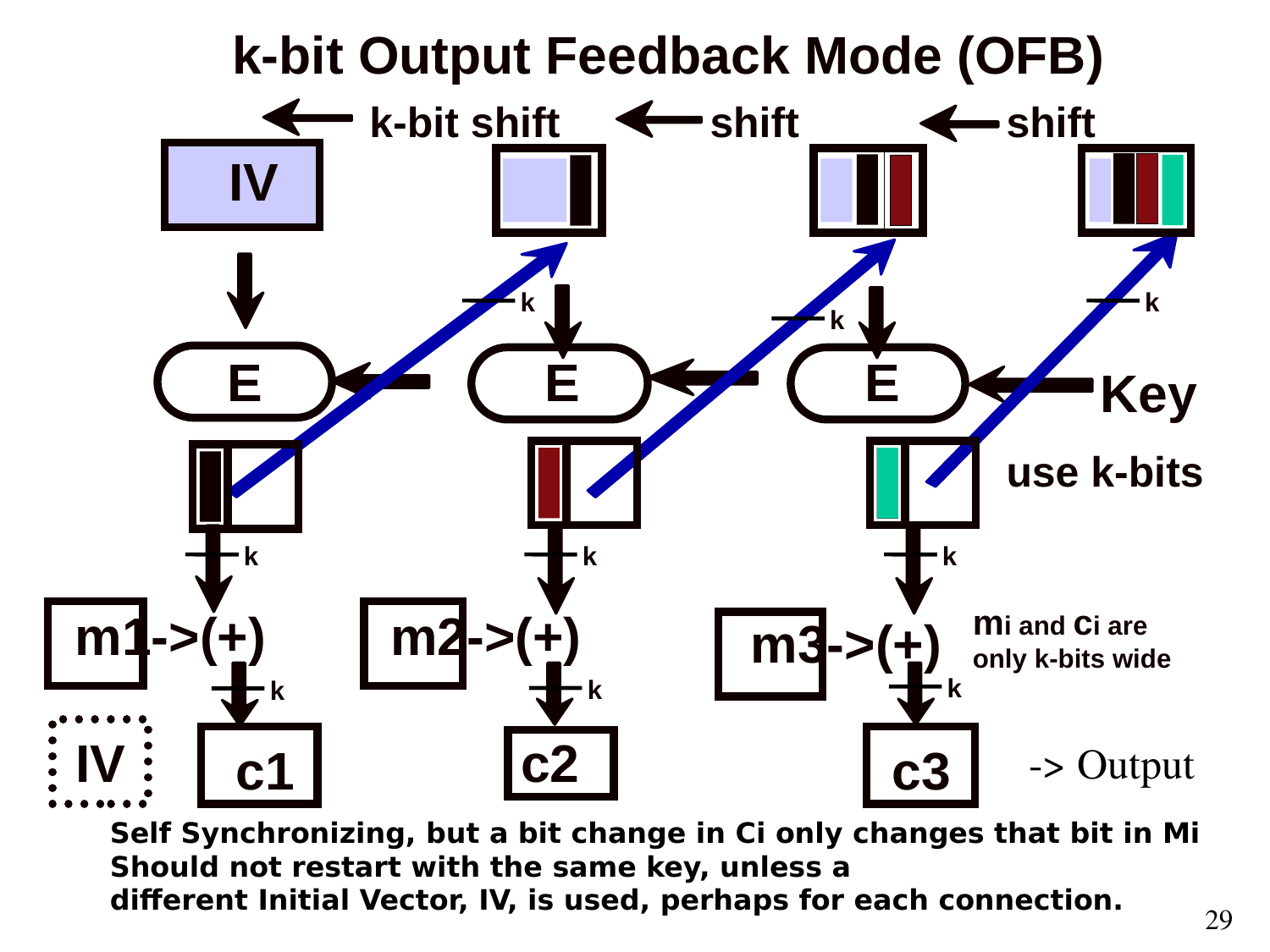

k-bit Output Feedback Mode (OFB)
k-bit shift
shift
shift

IV

k

k

k

E
E
E

Key

use k-bits

k

k

k

mi and ci are
only k-bits wide

m1->(+)
m2->(+)
m3->(+)

k

k

k

IV

c2
-> Output
c1
      c3
Self Synchronizing, but a bit change in Ci only changes that bit in Mi
Should not restart with the same key, unless a
different Initial Vector, IV, is used, perhaps for each connection.
29